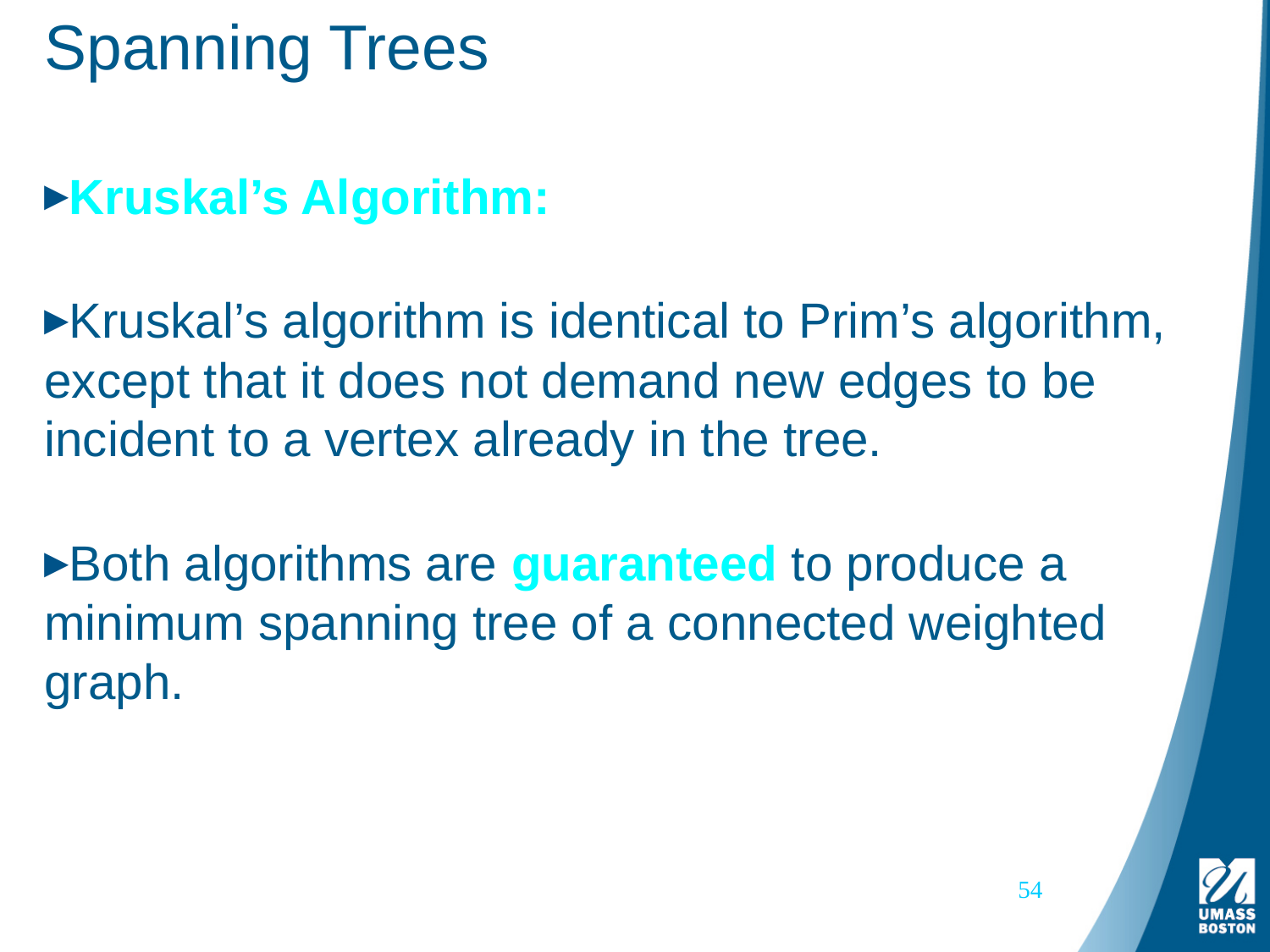

# Spanning Trees
Kruskal’s Algorithm:

Kruskal’s algorithm is identical to Prim’s algorithm, except that it does not demand new edges to be incident to a vertex already in the tree.

Both algorithms are guaranteed to produce a minimum spanning tree of a connected weighted graph.

54